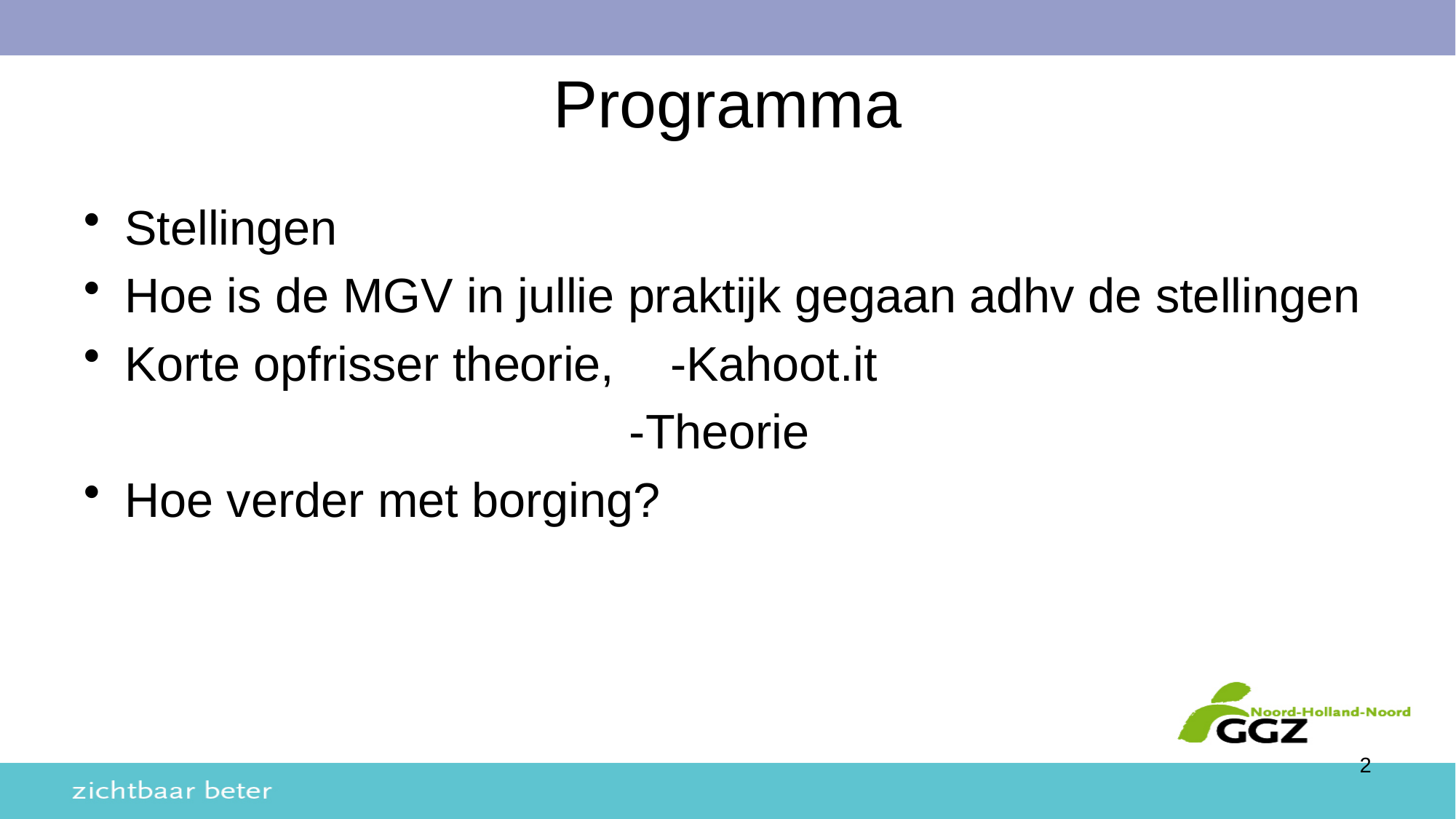

# Programma
Stellingen
Hoe is de MGV in jullie praktijk gegaan adhv de stellingen
Korte opfrisser theorie,	-Kahoot.it
					-Theorie
Hoe verder met borging?

2